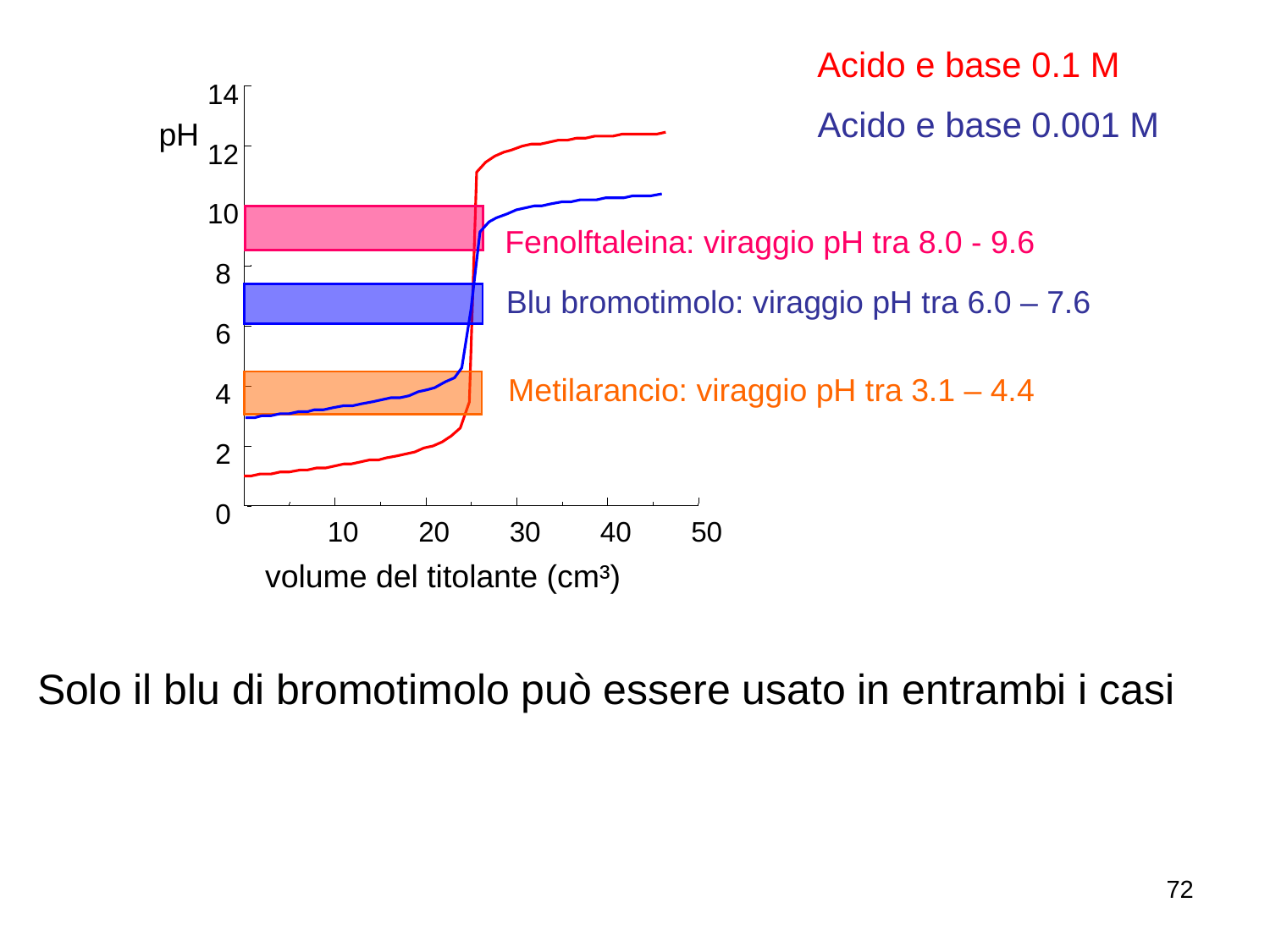

Acido e base 0.1 M
14

Acido e base 0.001 M
pH

12

10

Fenolftaleina: viraggio pH tra 8.0 - 9.6
 8

Blu bromotimolo: viraggio pH tra 6.0 – 7.6

 6

Metilarancio: viraggio pH tra 3.1 – 4.4

 4

 2

 0

10
20
30
40
50
volume del titolante (cm³)
Solo il blu di bromotimolo può essere usato in entrambi i casi
72